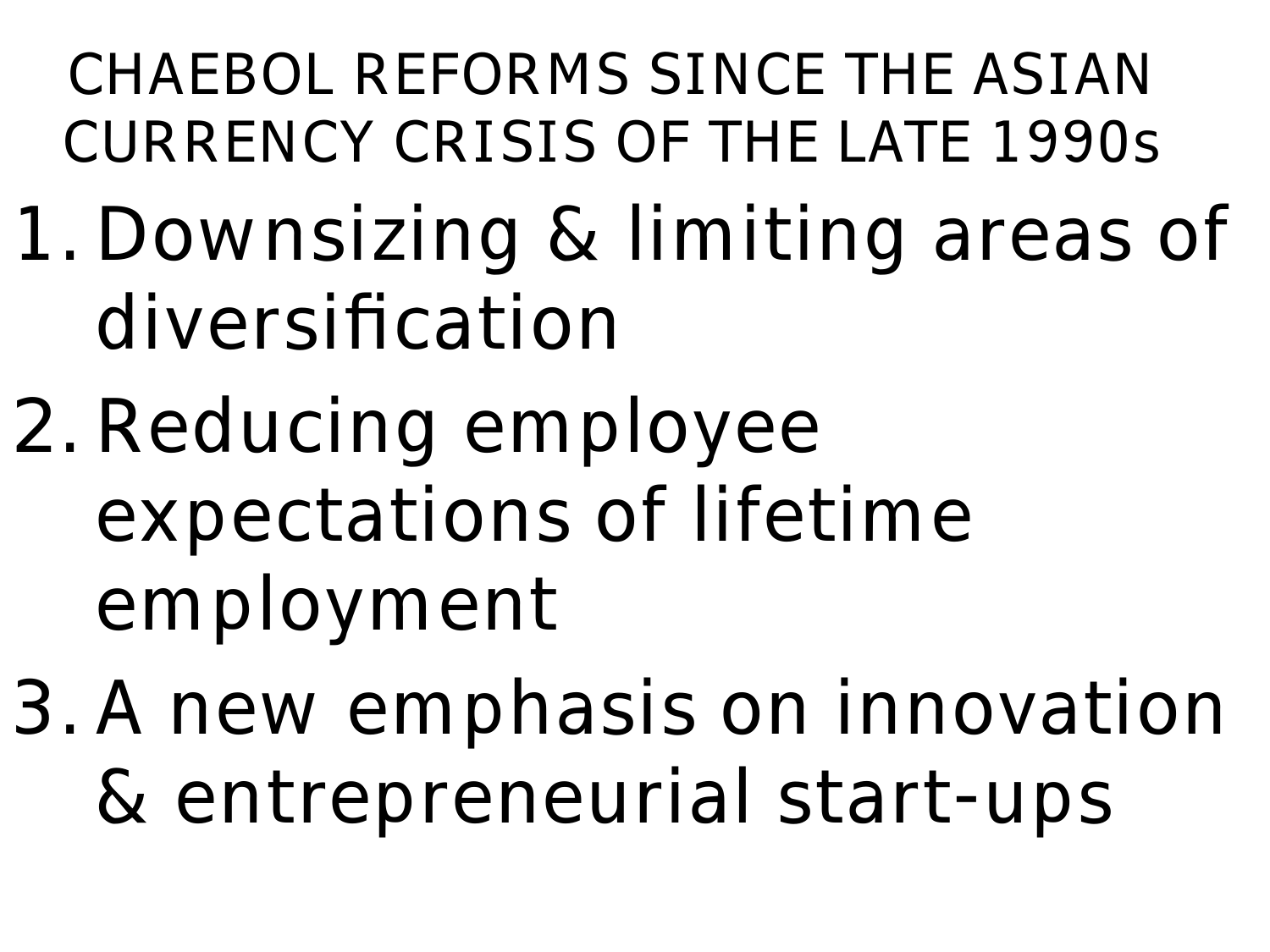

# CHAEBOL REFORMS SINCE THE ASIAN CURRENCY CRISIS OF THE LATE 1990s
Downsizing & limiting areas of diversification
Reducing employee expectations of lifetime employment
A new emphasis on innovation & entrepreneurial start-ups